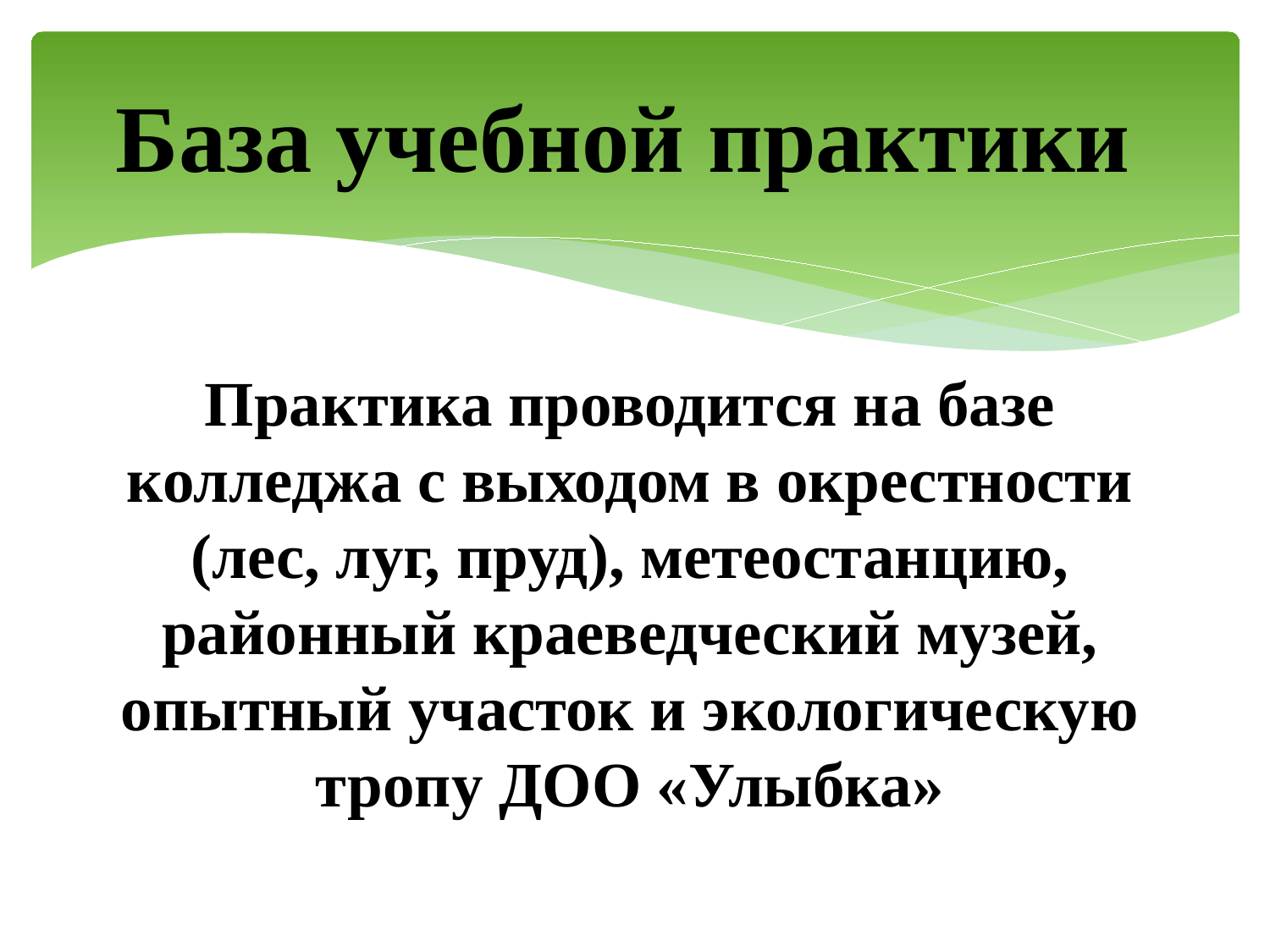

# База учебной практики
Практика проводится на базе колледжа с выходом в окрестности (лес, луг, пруд), метеостанцию, районный краеведческий музей, опытный участок и экологическую тропу ДОО «Улыбка»